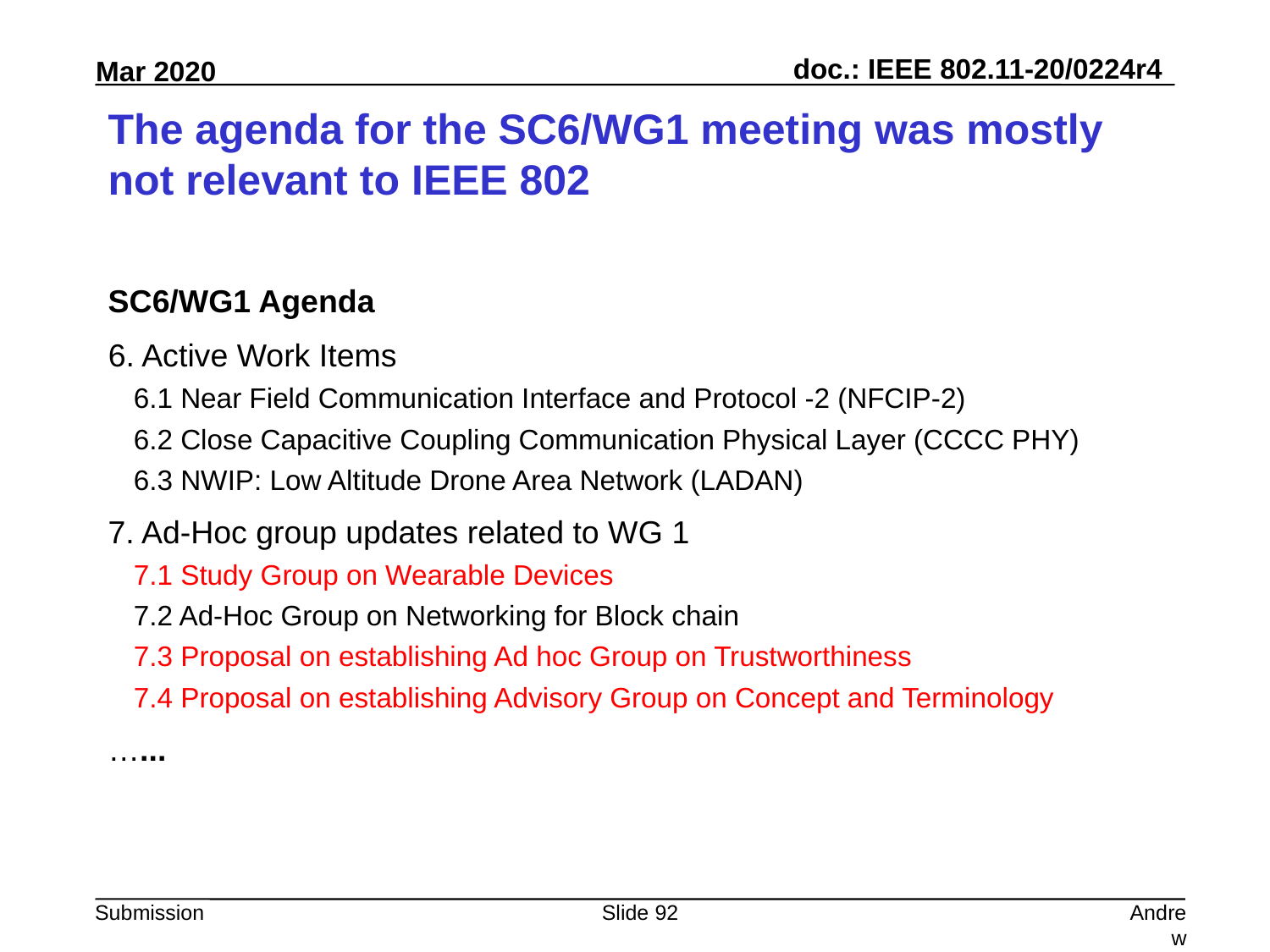

# The agenda for the SC6/WG1 meeting was mostly not relevant to IEEE 802
SC6/WG1 Agenda
6. Active Work Items
6.1 Near Field Communication Interface and Protocol -2 (NFCIP-2)
6.2 Close Capacitive Coupling Communication Physical Layer (CCCC PHY)
6.3 NWIP: Low Altitude Drone Area Network (LADAN)
7. Ad-Hoc group updates related to WG 1
7.1 Study Group on Wearable Devices
7.2 Ad-Hoc Group on Networking for Block chain
7.3 Proposal on establishing Ad hoc Group on Trustworthiness
7.4 Proposal on establishing Advisory Group on Concept and Terminology
…...
Slide 92
Andrew Myles, Cisco